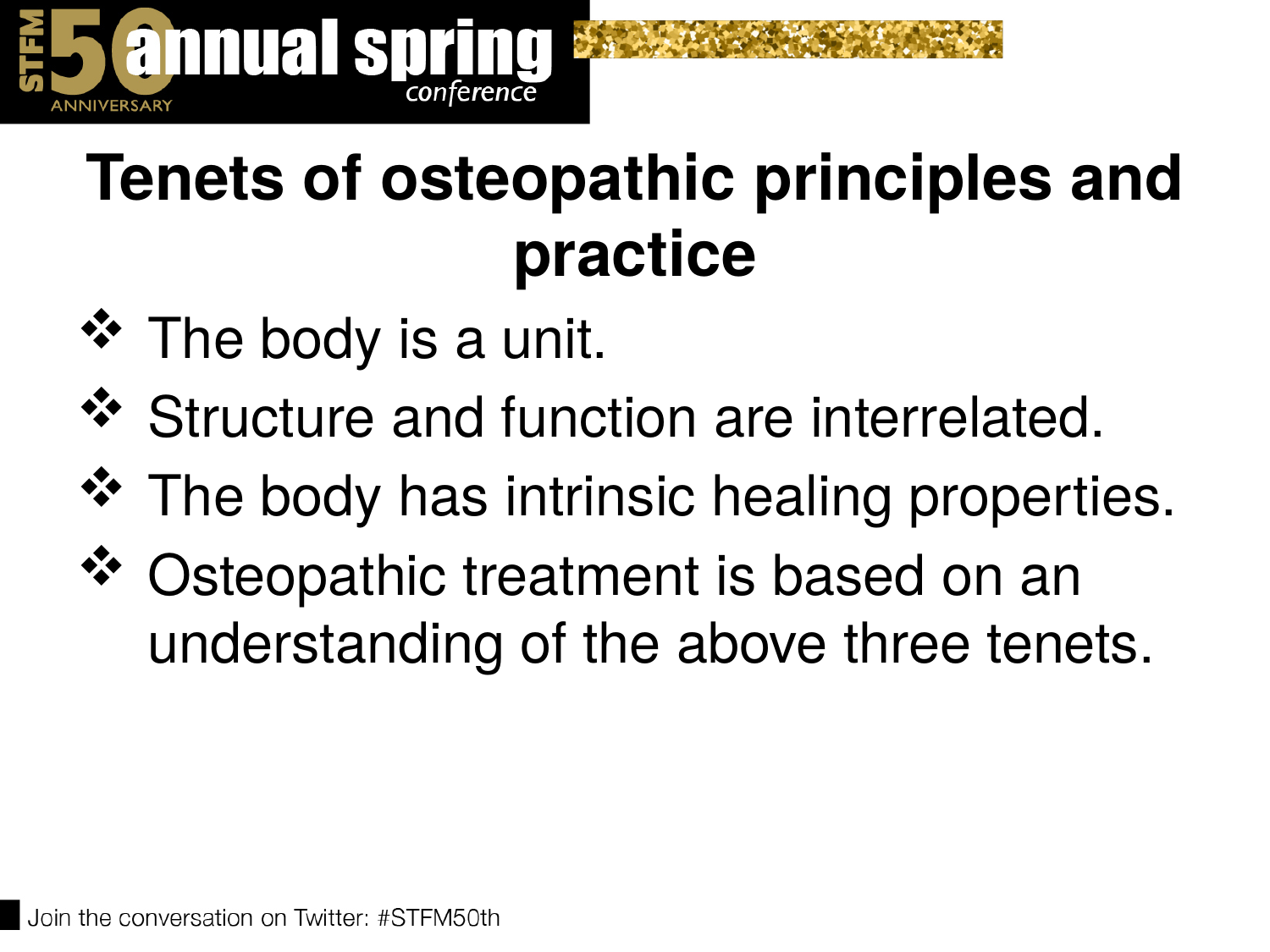

# Tenets of osteopathic principles and practice
The body is a unit.
Structure and function are interrelated.
The body has intrinsic healing properties.
Osteopathic treatment is based on an understanding of the above three tenets.